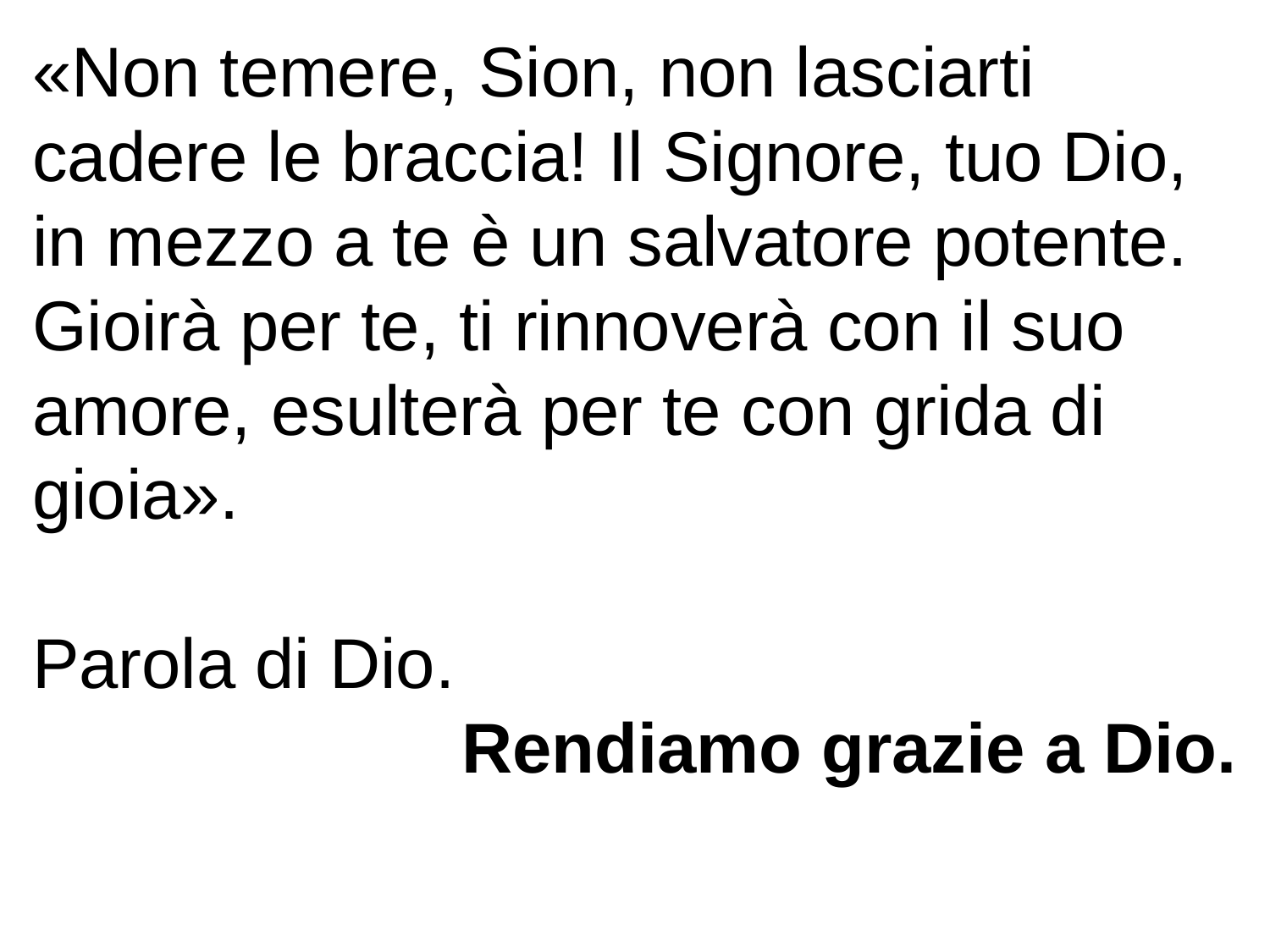

«Non temere, Sion, non lasciarti cadere le braccia! Il Signore, tuo Dio, in mezzo a te è un salvatore potente. Gioirà per te, ti rinnoverà con il suo amore, esulterà per te con grida di gioia».

Parola di Dio.
Rendiamo grazie a Dio.